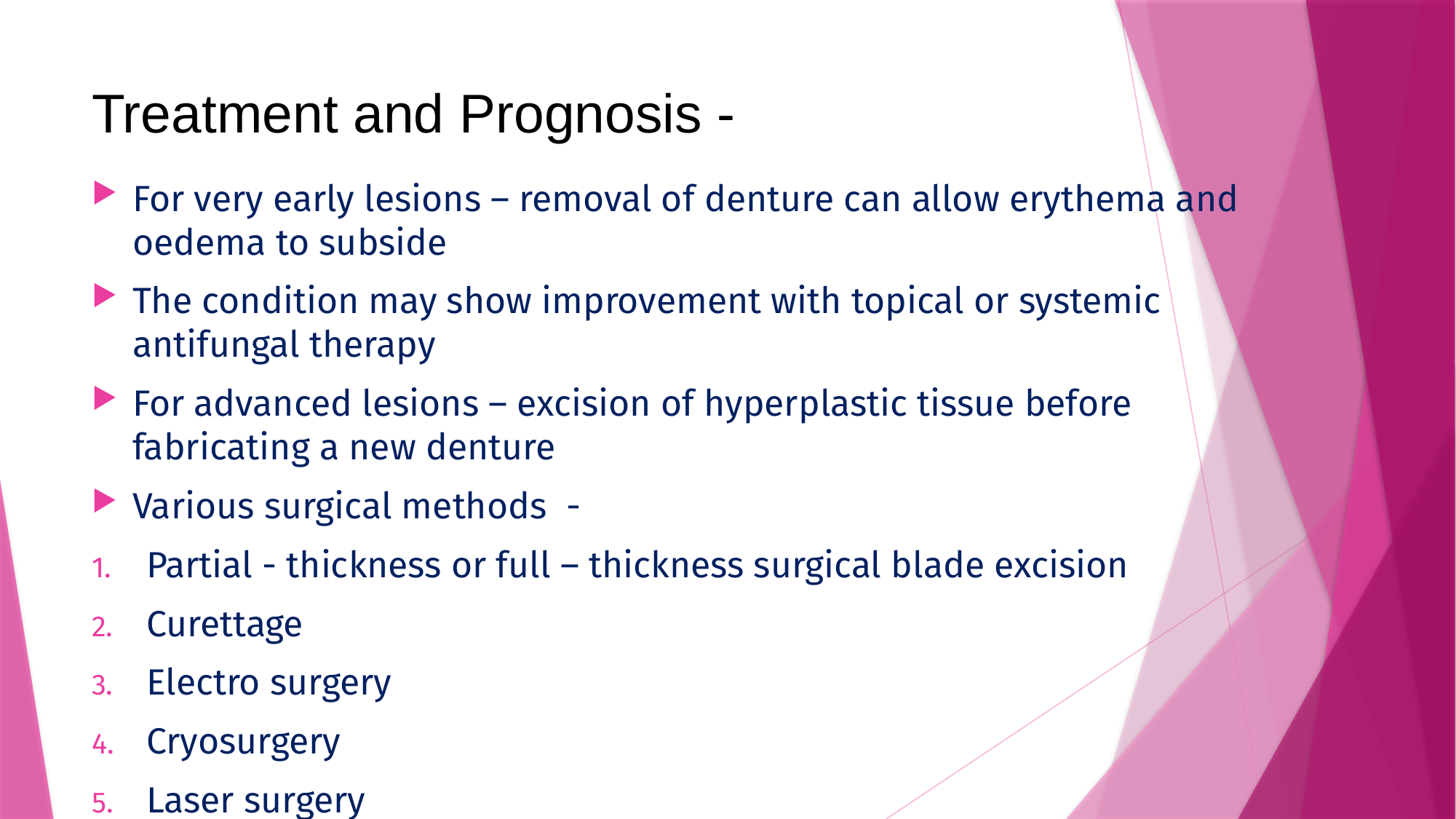

# Treatment and Prognosis -
For very early lesions – removal of denture can allow erythema and oedema to subside
The condition may show improvement with topical or systemic antifungal therapy
For advanced lesions – excision of hyperplastic tissue before fabricating a new denture
Various surgical methods  -
Partial - thickness or full – thickness surgical blade excision
Curettage
Electro surgery
Cryosurgery
Laser surgery